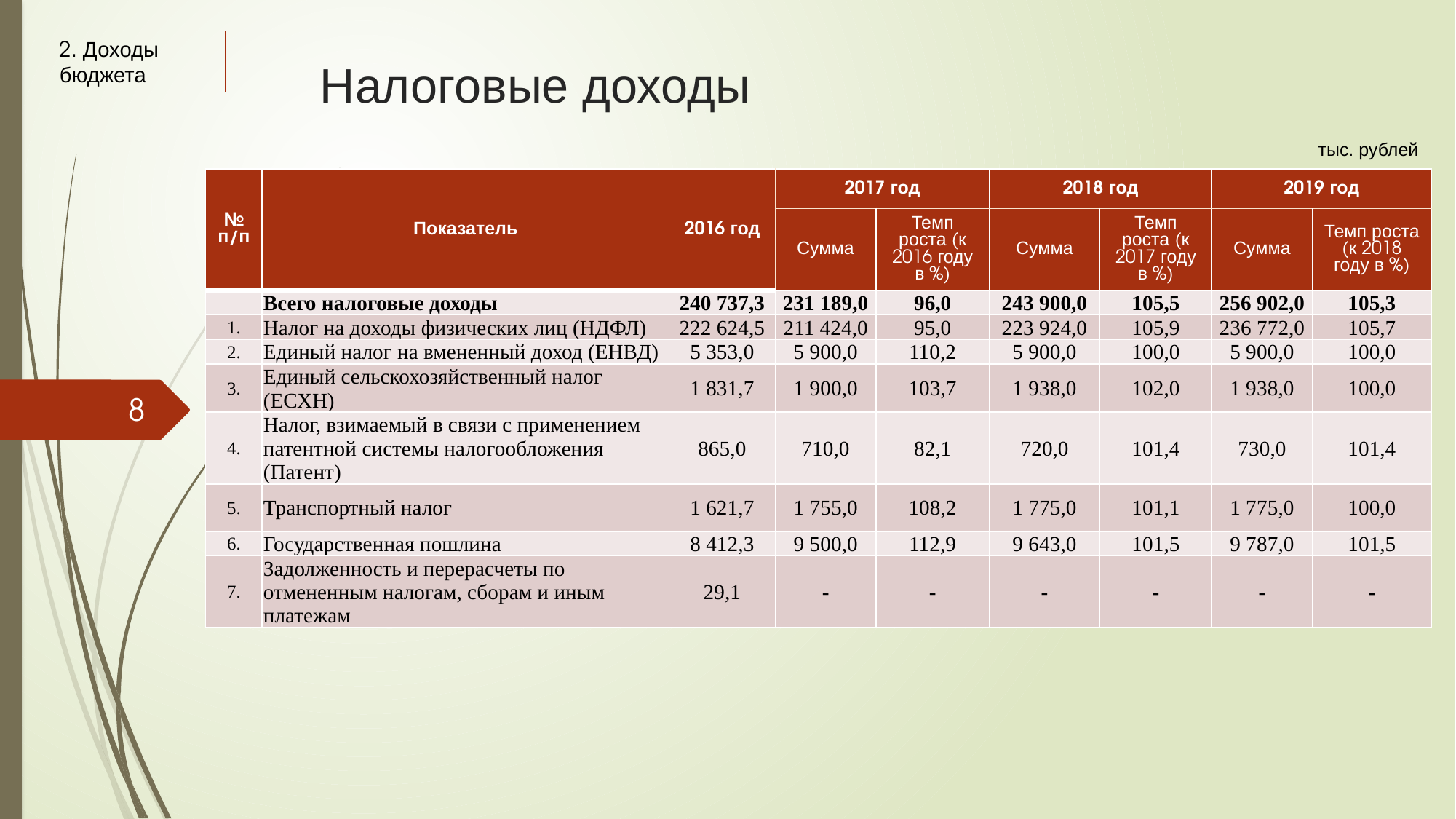

2. Доходы бюджета
# Налоговые доходы
тыс. рублей
| № п/п | Показатель | 2016 год | 2017 год |  | 2018 год |  | 2019 год |  |
| --- | --- | --- | --- | --- | --- | --- | --- | --- |
|  |  |  | Сумма | Темп роста (к 2016 году в %) | Сумма | Темп роста (к 2017 году в %) | Сумма | Темп роста (к 2018 году в %) |
|  | Всего налоговые доходы | 240 737,3 | 231 189,0 | 96,0 | 243 900,0 | 105,5 | 256 902,0 | 105,3 |
| 1. | Налог на доходы физических лиц (НДФЛ) | 222 624,5 | 211 424,0 | 95,0 | 223 924,0 | 105,9 | 236 772,0 | 105,7 |
| 2. | Единый налог на вмененный доход (ЕНВД) | 5 353,0 | 5 900,0 | 110,2 | 5 900,0 | 100,0 | 5 900,0 | 100,0 |
| 3. | Единый сельскохозяйственный налог (ЕСХН) | 1 831,7 | 1 900,0 | 103,7 | 1 938,0 | 102,0 | 1 938,0 | 100,0 |
| 4. | Налог, взимаемый в связи с применением патентной системы налогообложения (Патент) | 865,0 | 710,0 | 82,1 | 720,0 | 101,4 | 730,0 | 101,4 |
| 5. | Транспортный налог | 1 621,7 | 1 755,0 | 108,2 | 1 775,0 | 101,1 | 1 775,0 | 100,0 |
| 6. | Государственная пошлина | 8 412,3 | 9 500,0 | 112,9 | 9 643,0 | 101,5 | 9 787,0 | 101,5 |
| 7. | Задолженность и перерасчеты по отмененным налогам, сборам и иным платежам | 29,1 | - | - | - | - | - | - |
8